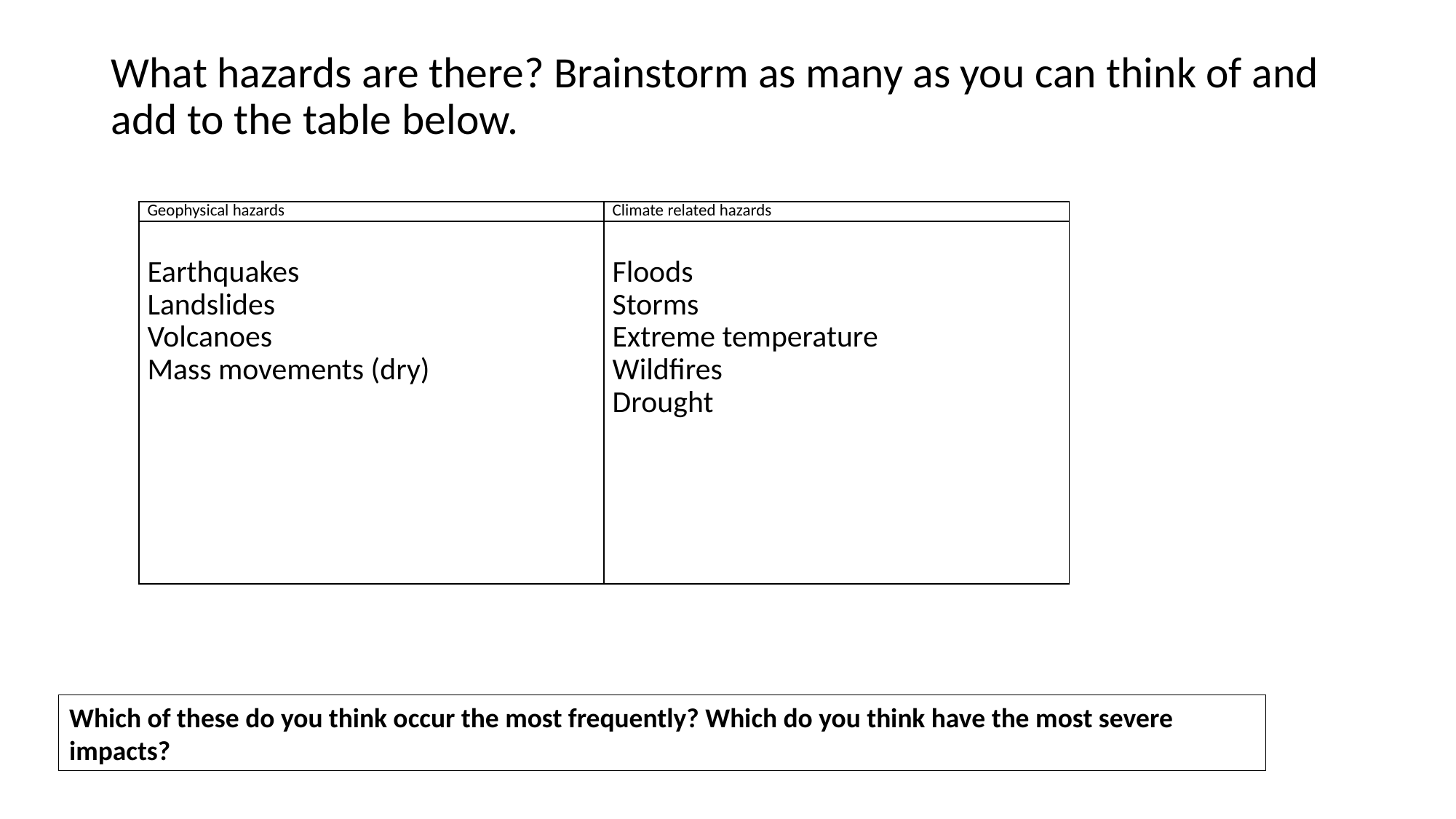

# What hazards are there? Brainstorm as many as you can think of and add to the table below.
| Geophysical hazards | Climate related hazards |
| --- | --- |
| Earthquakes Landslides Volcanoes Mass movements (dry) | Floods Storms Extreme temperature Wildfires Drought |
Which of these do you think occur the most frequently? Which do you think have the most severe impacts?